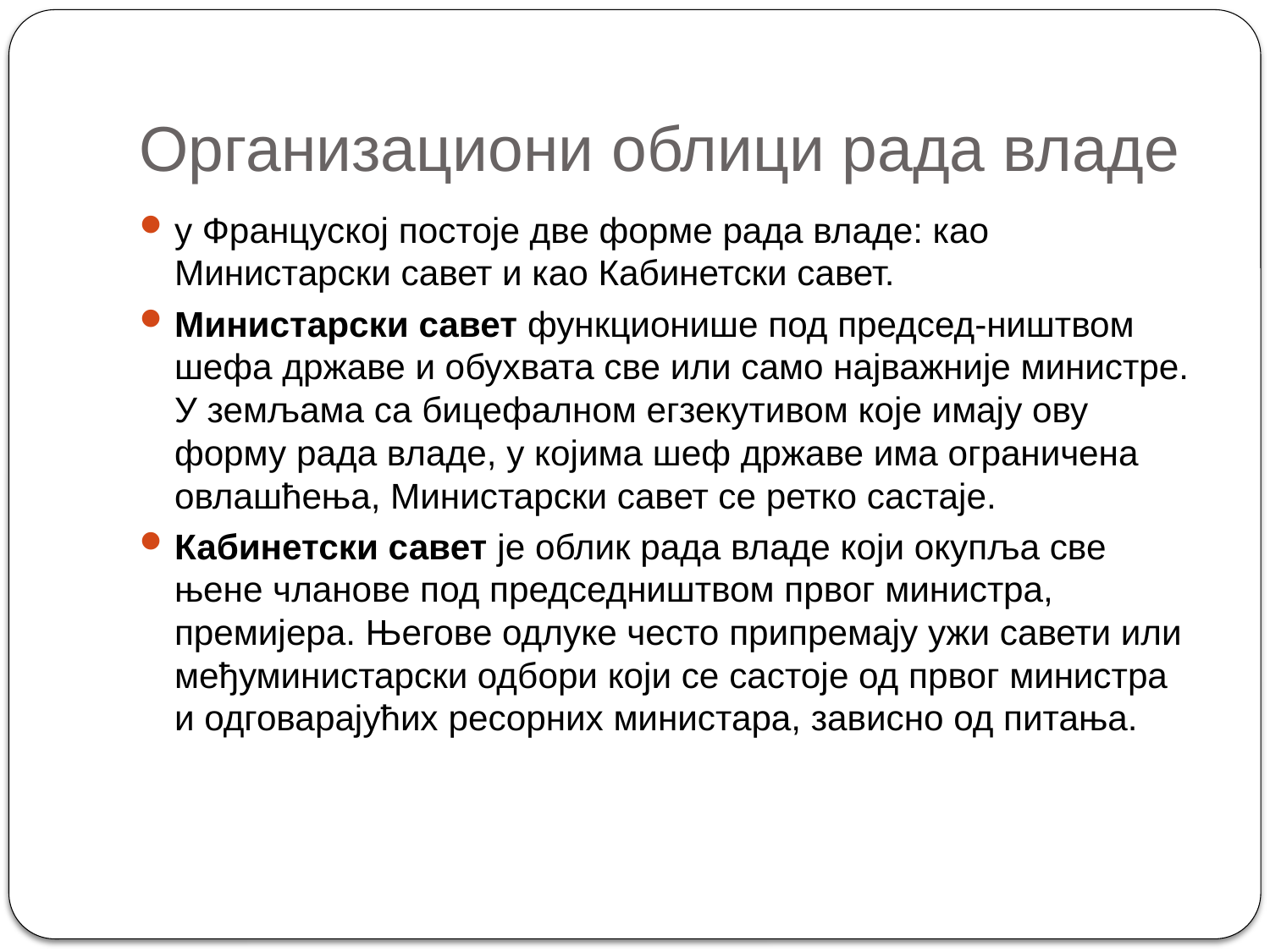

# Организациони облици рада владе
у Француској постоје две форме рада владе: као Министарски савет и као Кабинетски савет.
Министарски савет функционише под председ-ништвом шефа државе и обухвата све или само најважније министре. У земљама са бицефалном егзекутивом које имају ову форму рада владе, у којима шеф државе има ограничена овлашћења, Министарски савет се ретко састаје.
Кабинетски савет је облик рада владе који окупља све њене чланове под председништвом првог министра, премијера. Његове одлуке често припремају ужи савети или међуминистарски одбори који се састоје од првог министра и одговарајућих ресорних министара, зависно од питања.